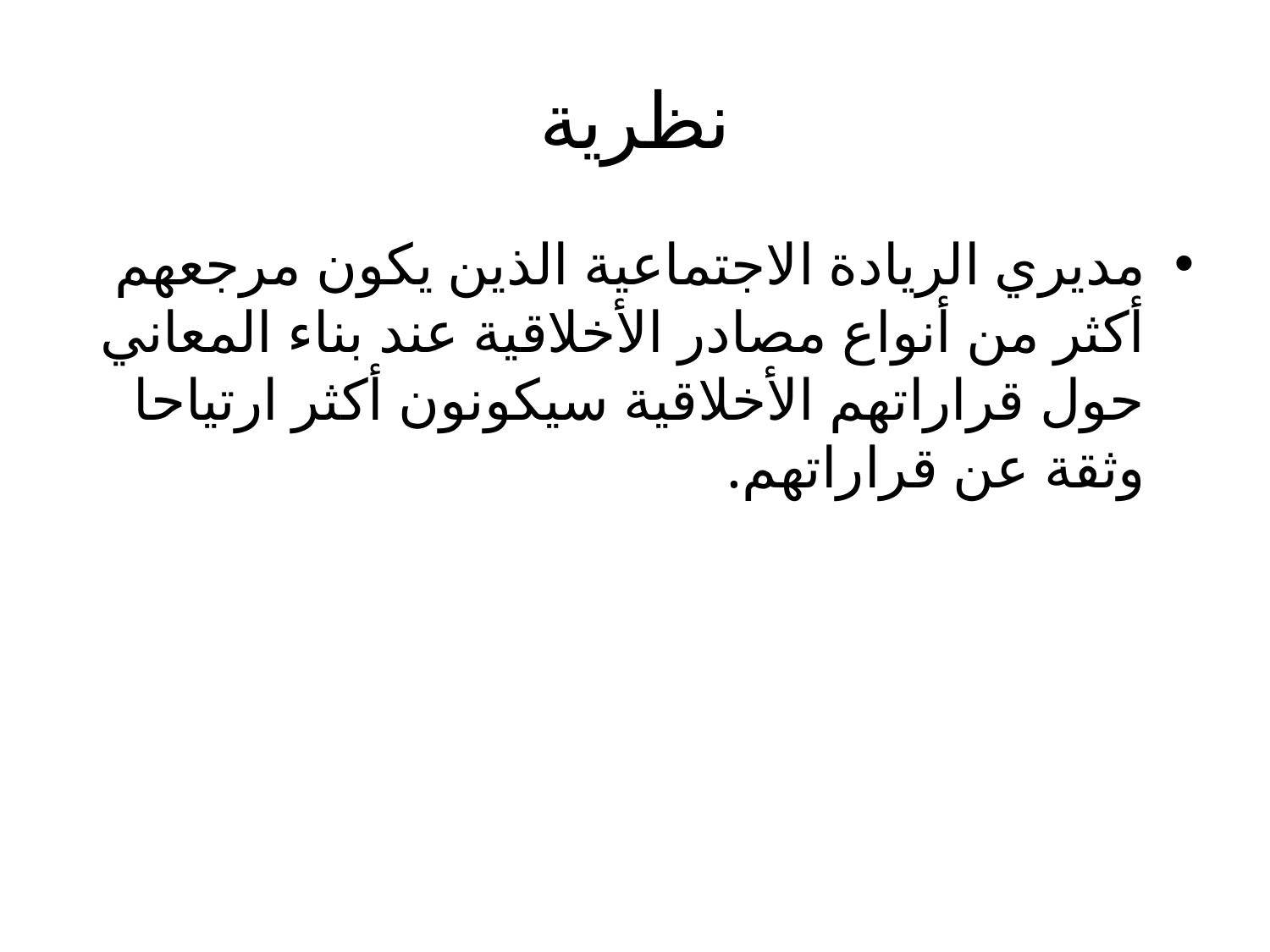

# نظرية
مديري الريادة الاجتماعية الذين يكون مرجعهم أكثر من أنواع مصادر الأخلاقية عند بناء المعاني حول قراراتهم الأخلاقية سيكونون أكثر ارتياحا وثقة عن قراراتهم.